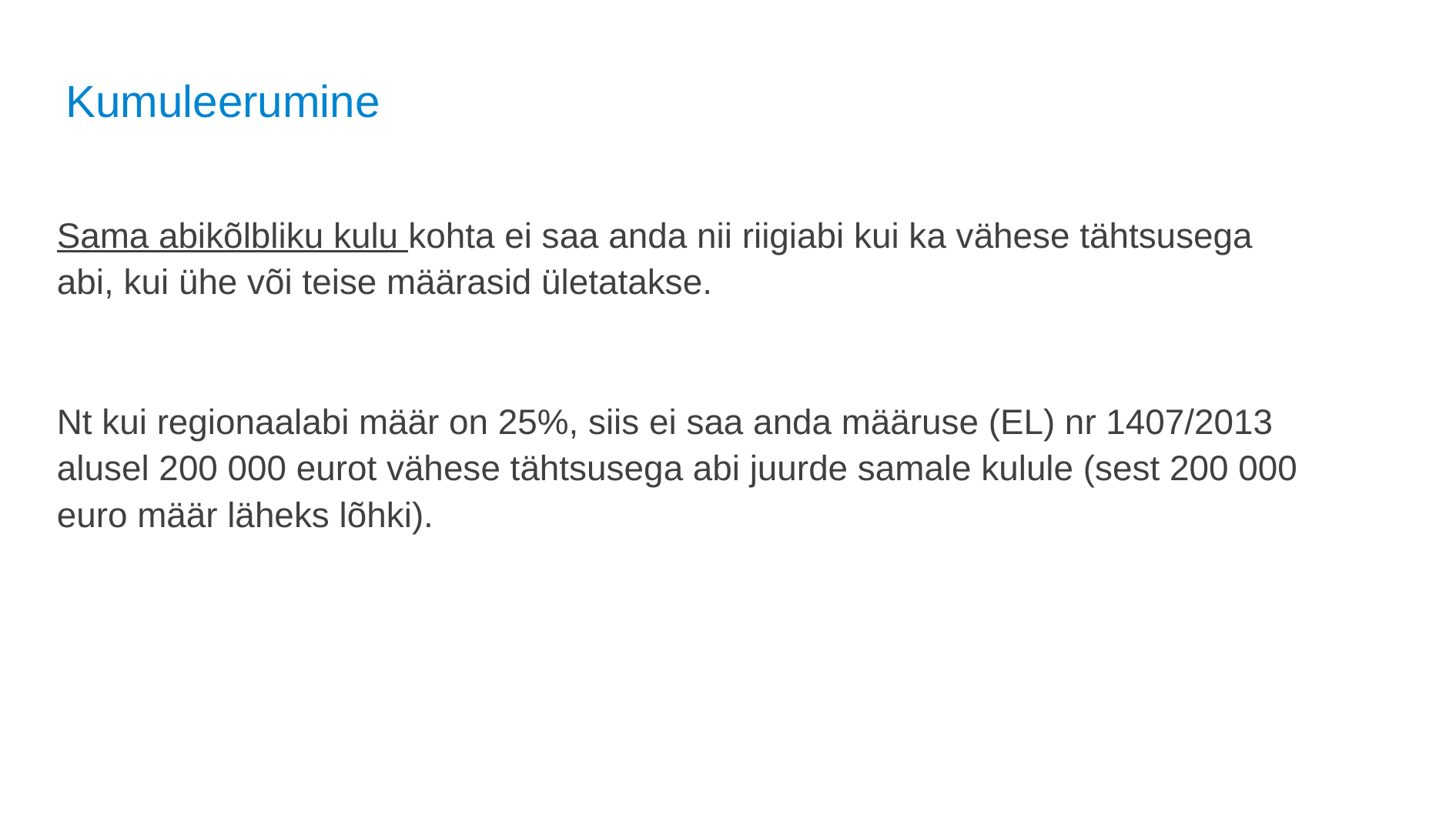

# Kumuleerumine

Sama abikõlbliku kulu kohta ei saa anda nii riigiabi kui ka vähese tähtsusega abi, kui ühe või teise määrasid ületatakse.

Nt kui regionaalabi määr on 25%, siis ei saa anda määruse (EL) nr 1407/2013 alusel 200 000 eurot vähese tähtsusega abi juurde samale kulule (sest 200 000 euro määr läheks lõhki).